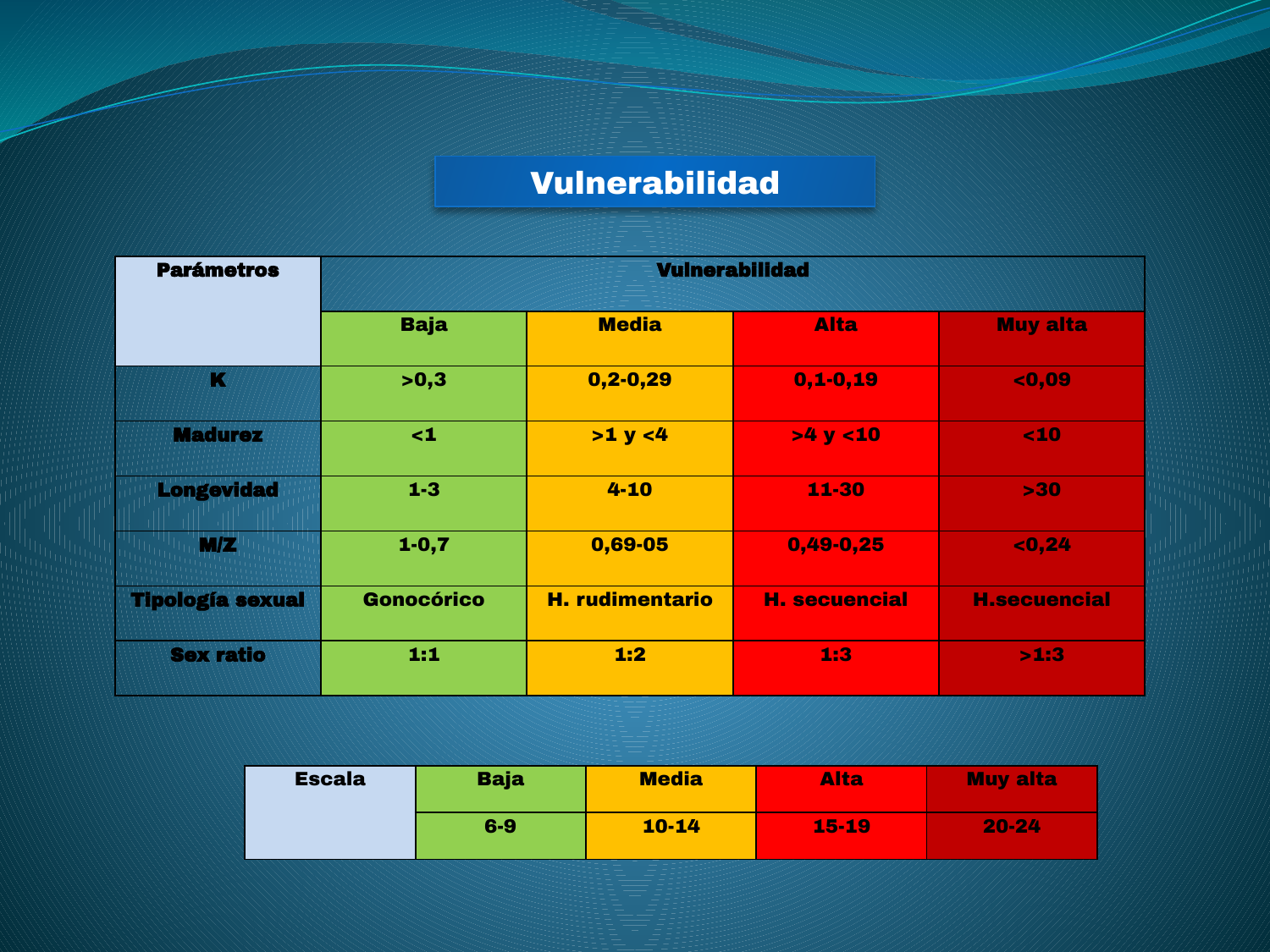

Vulnerabilidad
| Parámetros | Vulnerabilidad |  |  |  |
| --- | --- | --- | --- | --- |
|  | Baja | Media | Alta | Muy alta |
| K | >0,3 | 0,2-0,29 | 0,1-0,19 | <0,09 |
| Madurez | <1 | >1 y <4 | >4 y <10 | <10 |
| Longevidad | 1-3 | 4-10 | 11-30 | >30 |
| M/Z | 1-0,7 | 0,69-05 | 0,49-0,25 | <0,24 |
| Tipología sexual | Gonocórico | H. rudimentario | H. secuencial | H.secuencial |
| Sex ratio | 1:1 | 1:2 | 1:3 | >1:3 |
| Escala | Baja | Media | Alta | Muy alta |
| --- | --- | --- | --- | --- |
|  | 6-9 | 10-14 | 15-19 | 20-24 |